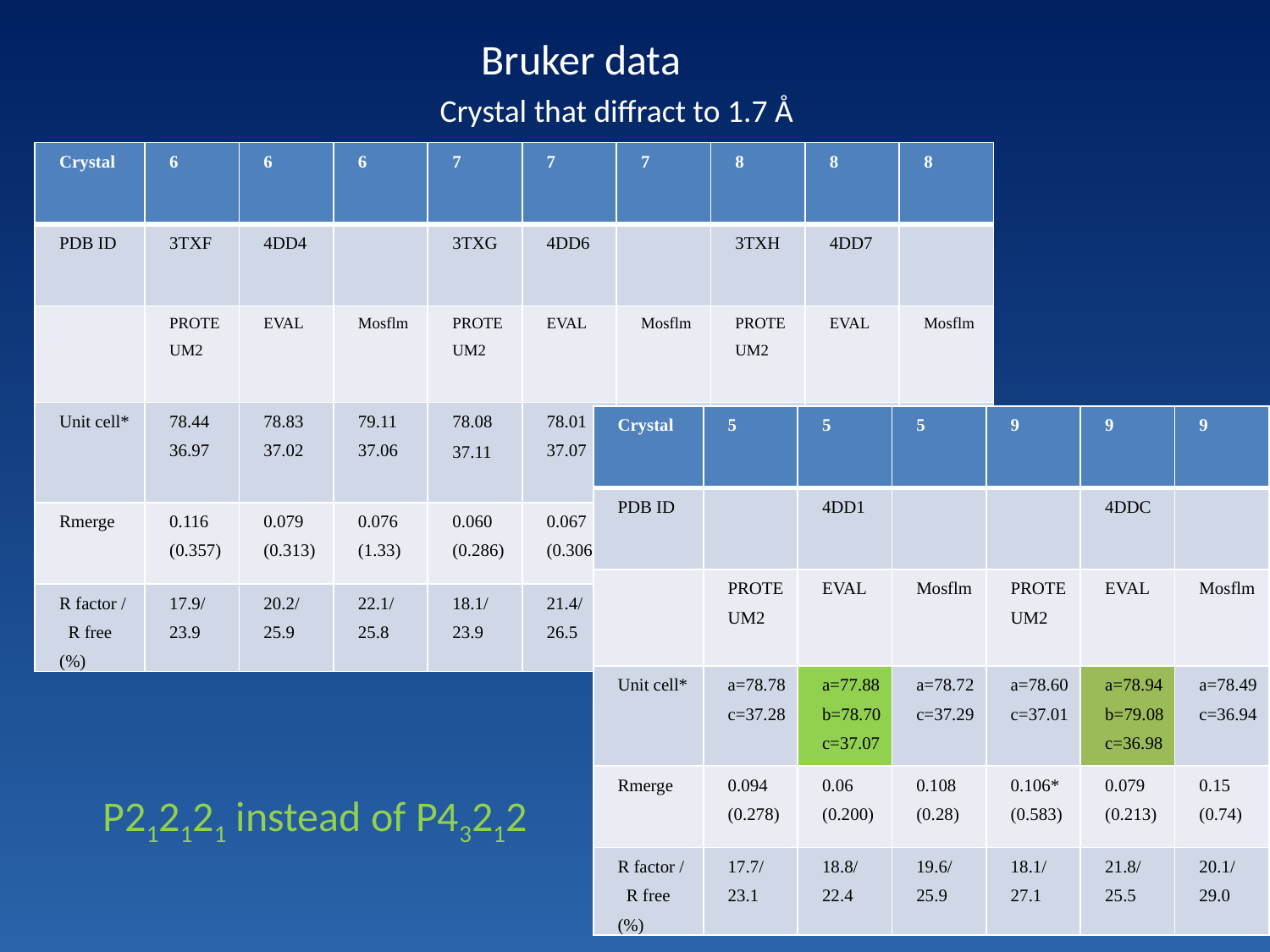

Bruker data
Crystal that diffract to 1.7 Å
| Crystal | 6 | 6 | 6 | 7 | 7 | 7 | 8 | 8 | 8 |
| --- | --- | --- | --- | --- | --- | --- | --- | --- | --- |
| PDB ID | 3TXF | 4DD4 |  | 3TXG | 4DD6 |  | 3TXH | 4DD7 |  |
|  | PROTEUM2 | EVAL | Mosflm | PROTEUM2 | EVAL | Mosflm | PROTEUM2 | EVAL | Mosflm |
| Unit cell\* | 78.44 36.97 | 78.83 37.02 | 79.11 37.06 | 78.08 37.11 | 78.01 37.07 | 78.05 37.08 | 78.84 37.03 | 78.84 37.02 | 78.80 37.00 |
| Rmerge | 0.116 (0.357) | 0.079 (0.313) | 0.076 (1.33) | 0.060 (0.286) | 0.067 (0.306) | 0.068 (0.22) | 0.0557 (0.156) | 0.057 (0.179) | 0.059 (0.15) |
| R factor / R free (%) | 17.9/ 23.9 | 20.2/ 25.9 | 22.1/ 25.8 | 18.1/ 23.9 | 21.4/ 26.5 | 19.5/ 26.3 | 16.7/ 23.2 | 18.3/ 22.3 | 17.0/ 22.7 |
| Crystal | 5 | 5 | 5 | 9 | 9 | 9 |
| --- | --- | --- | --- | --- | --- | --- |
| PDB ID |  | 4DD1 |  |  | 4DDC |  |
|  | PROTEUM2 | EVAL | Mosflm | PROTEUM2 | EVAL | Mosflm |
| Unit cell\* | a=78.78 c=37.28 | a=77.88 b=78.70 c=37.07 | a=78.72 c=37.29 | a=78.60 c=37.01 | a=78.94 b=79.08 c=36.98 | a=78.49 c=36.94 |
| Rmerge | 0.094 (0.278) | 0.06 (0.200) | 0.108 (0.28) | 0.106\* (0.583) | 0.079 (0.213) | 0.15 (0.74) |
| R factor / R free (%) | 17.7/ 23.1 | 18.8/ 22.4 | 19.6/ 25.9 | 18.1/ 27.1 | 21.8/ 25.5 | 20.1/ 29.0 |
P212121 instead of P43212